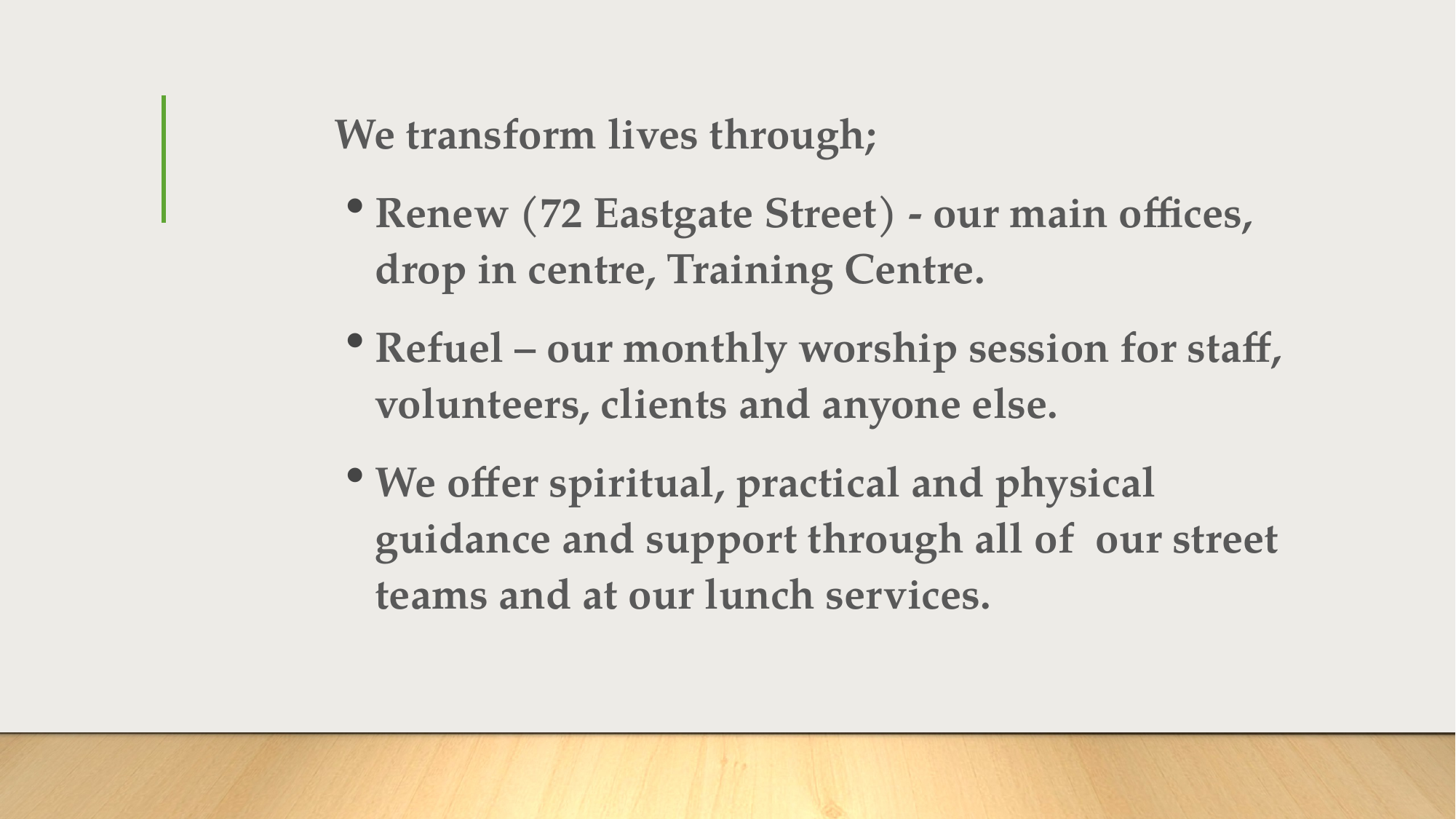

We transform lives through;
Renew (72 Eastgate Street) - our main offices, drop in centre, Training Centre.
Refuel – our monthly worship session for staff, volunteers, clients and anyone else.
We offer spiritual, practical and physical guidance and support through all of  our street teams and at our lunch services.